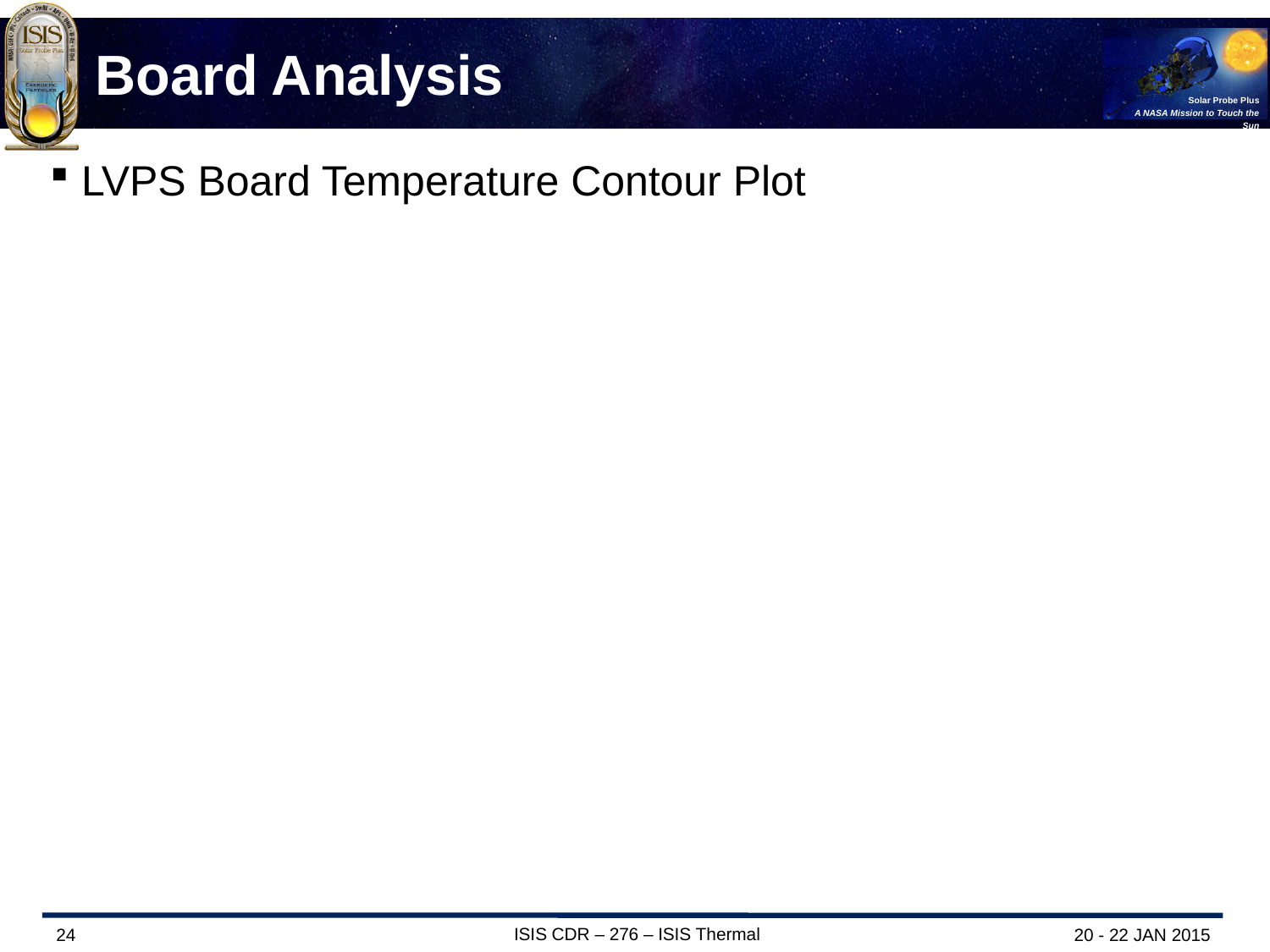

# Board Analysis
LVPS Board Temperature Contour Plot